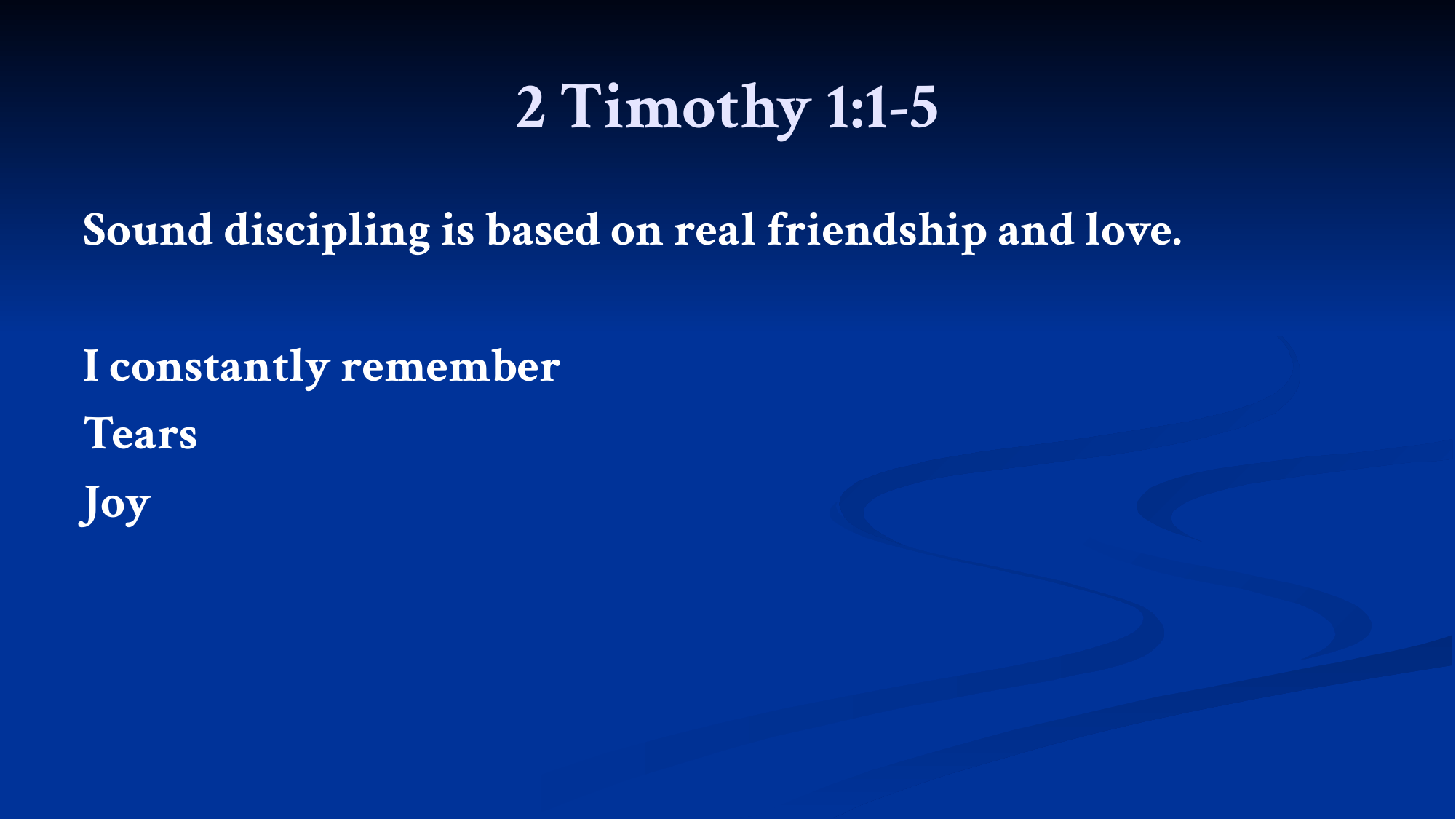

# 2 Timothy 1:1-5
Sound discipling is based on real friendship and love.

I constantly remember
Tears
Joy